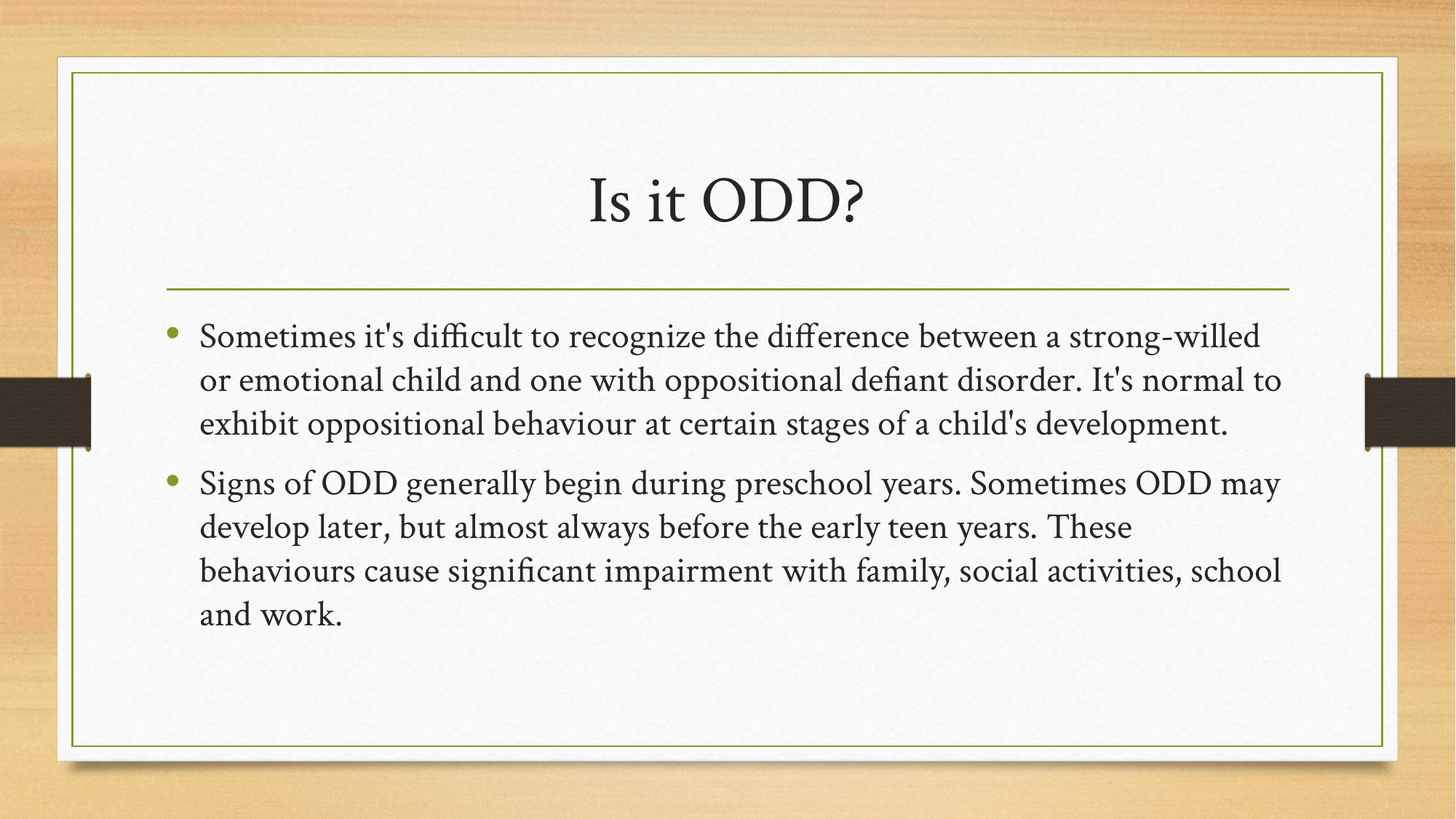

# Is it ODD?
Sometimes it's difficult to recognize the difference between a strong-willed or emotional child and one with oppositional defiant disorder. It's normal to exhibit oppositional behaviour at certain stages of a child's development.
Signs of ODD generally begin during preschool years. Sometimes ODD may develop later, but almost always before the early teen years. These behaviours cause significant impairment with family, social activities, school and work.